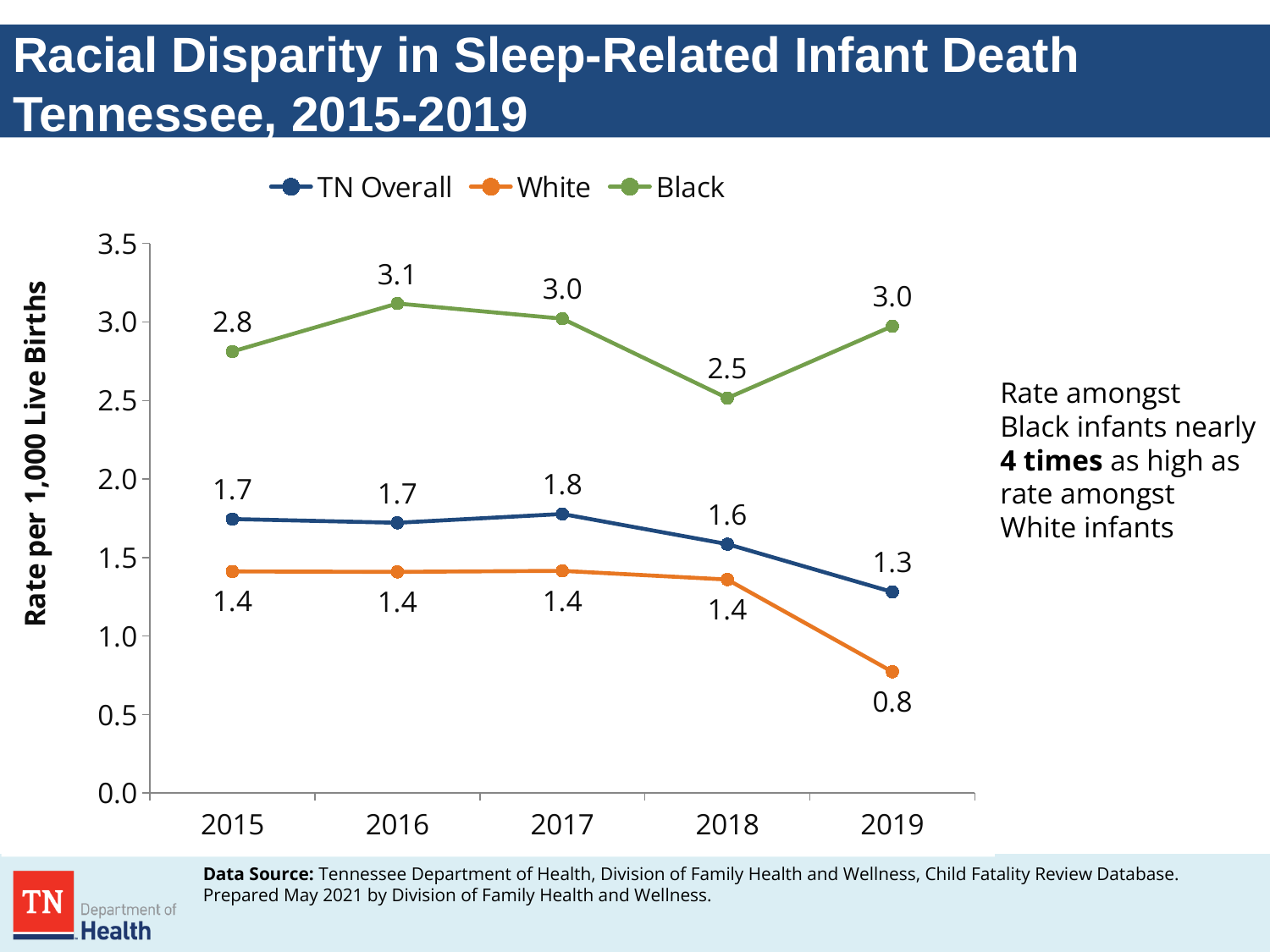

# Racial Disparity in Sleep-Related Infant Death Tennessee, 2015-2019

### Chart

| Category | TN Overall | White | Black |
|---|---|---|---|
| 2015 | 1.7450291247818714 | 1.4112379963664676 | 2.8120138805791552 |
| 2016 | 1.7212556498049656 | 1.4087737116272976 | 3.117549972492206 |
| 2017 | 1.777251184834123 | 1.4151719598486094 | 3.0209655005739835 |
| 2018 | 1.5853945526834041 | 1.359630442617043 | 2.5152712899748475 |
| 2019 | 1.2806007633872512 | 0.7728102339806304 | 2.973712382538361 |
Rate amongst Black infants nearly 4 times as high as rate amongst White infants
Data Source: Tennessee Department of Health, Division of Family Health and Wellness, Child Fatality Review Database. Prepared May 2021 by Division of Family Health and Wellness.